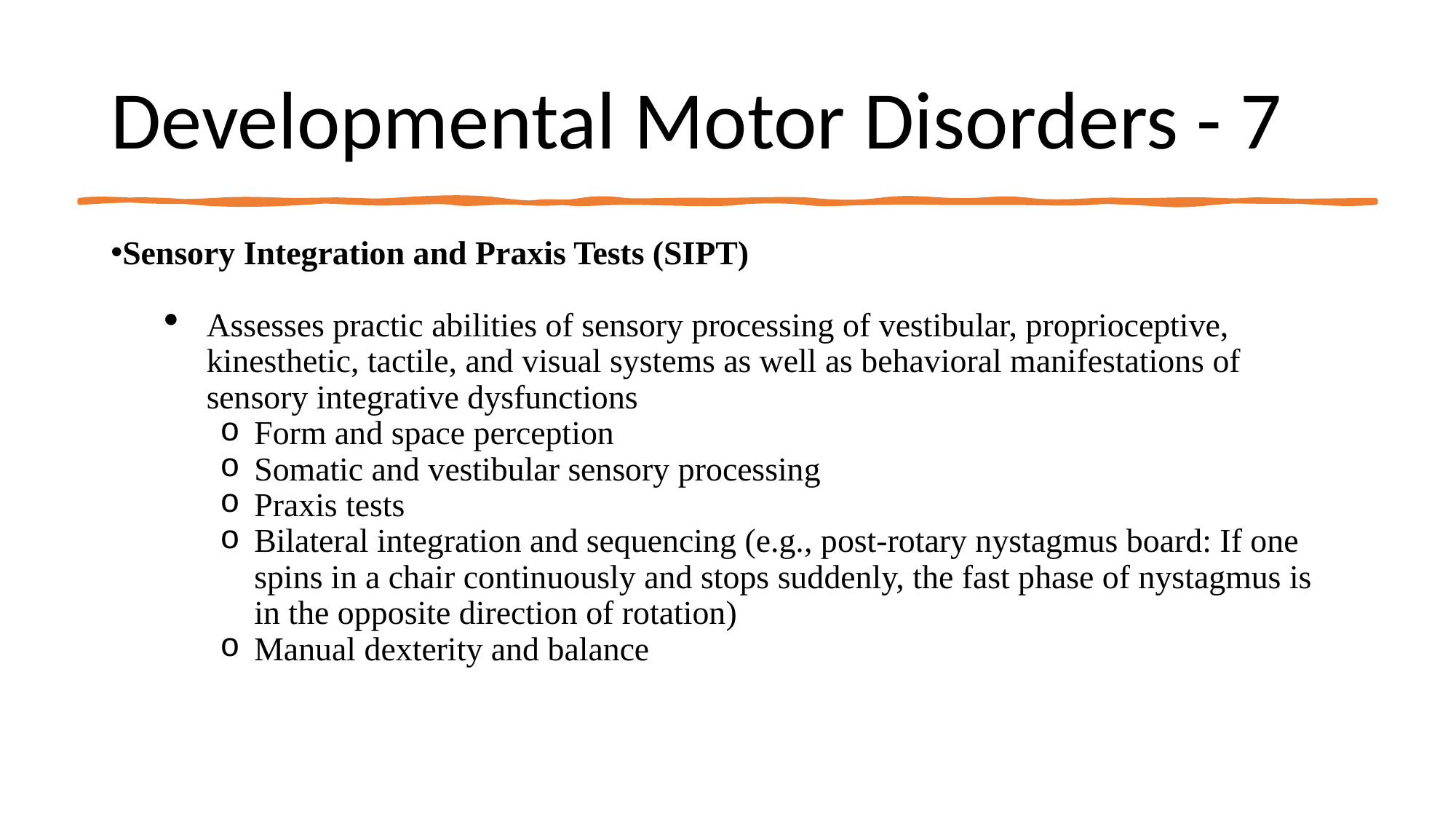

# Developmental Motor Disorders - 7

Sensory Integration and Praxis Tests (SIPT)

Assesses practic abilities of sensory processing of vestibular, proprioceptive, kinesthetic, tactile, and visual systems as well as behavioral manifestations of sensory integrative dysfunctions
Form and space perception
Somatic and vestibular sensory processing
Praxis tests
Bilateral integration and sequencing (e.g., post-rotary nystagmus board: If one spins in a chair continuously and stops suddenly, the fast phase of nystagmus is in the opposite direction of rotation)
Manual dexterity and balance